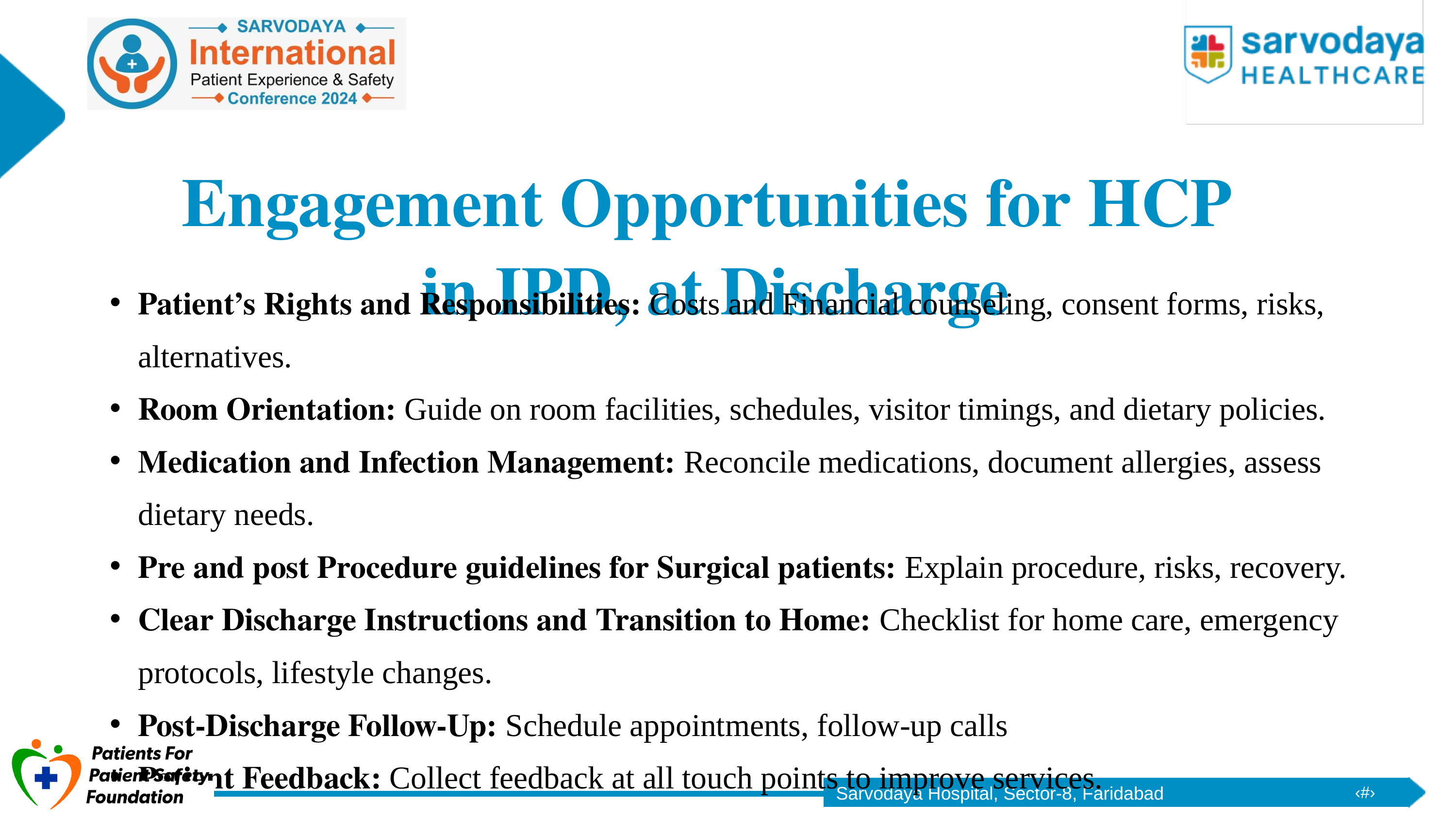

Engagement Opportunities for HCP
in IPD, at Discharge
Patient’s Rights and Responsibilities: Costs and Financial counseling, consent forms, risks, alternatives.
Room Orientation: Guide on room facilities, schedules, visitor timings, and dietary policies.
Medication and Infection Management: Reconcile medications, document allergies, assess dietary needs.
Pre and post Procedure guidelines for Surgical patients: Explain procedure, risks, recovery.
Clear Discharge Instructions and Transition to Home: Checklist for home care, emergency protocols, lifestyle changes.
Post-Discharge Follow-Up: Schedule appointments, follow-up calls
Patient Feedback: Collect feedback at all touch points to improve services.

Sarvodaya Hospital, Sector-8, Faridabad
‹#›